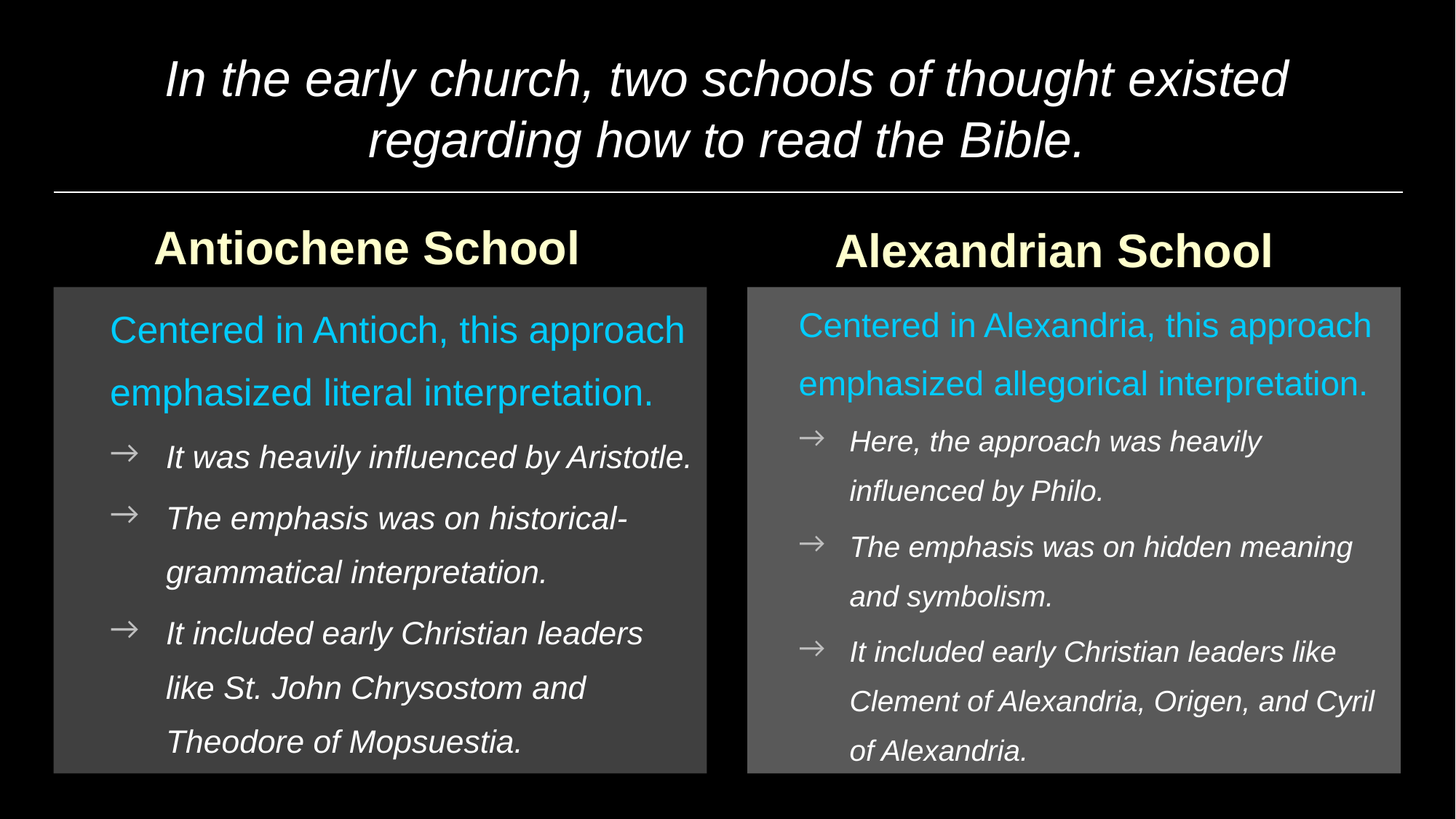

# In the early church, two schools of thought existed regarding how to read the Bible.
Antiochene School
Alexandrian School
Centered in Antioch, this approach emphasized literal interpretation.
It was heavily influenced by Aristotle.
The emphasis was on historical-grammatical interpretation.
It included early Christian leaders like St. John Chrysostom and Theodore of Mopsuestia.
Centered in Alexandria, this approach emphasized allegorical interpretation.
Here, the approach was heavily influenced by Philo.
The emphasis was on hidden meaning and symbolism.
It included early Christian leaders like  Clement of Alexandria, Origen, and Cyril of Alexandria.